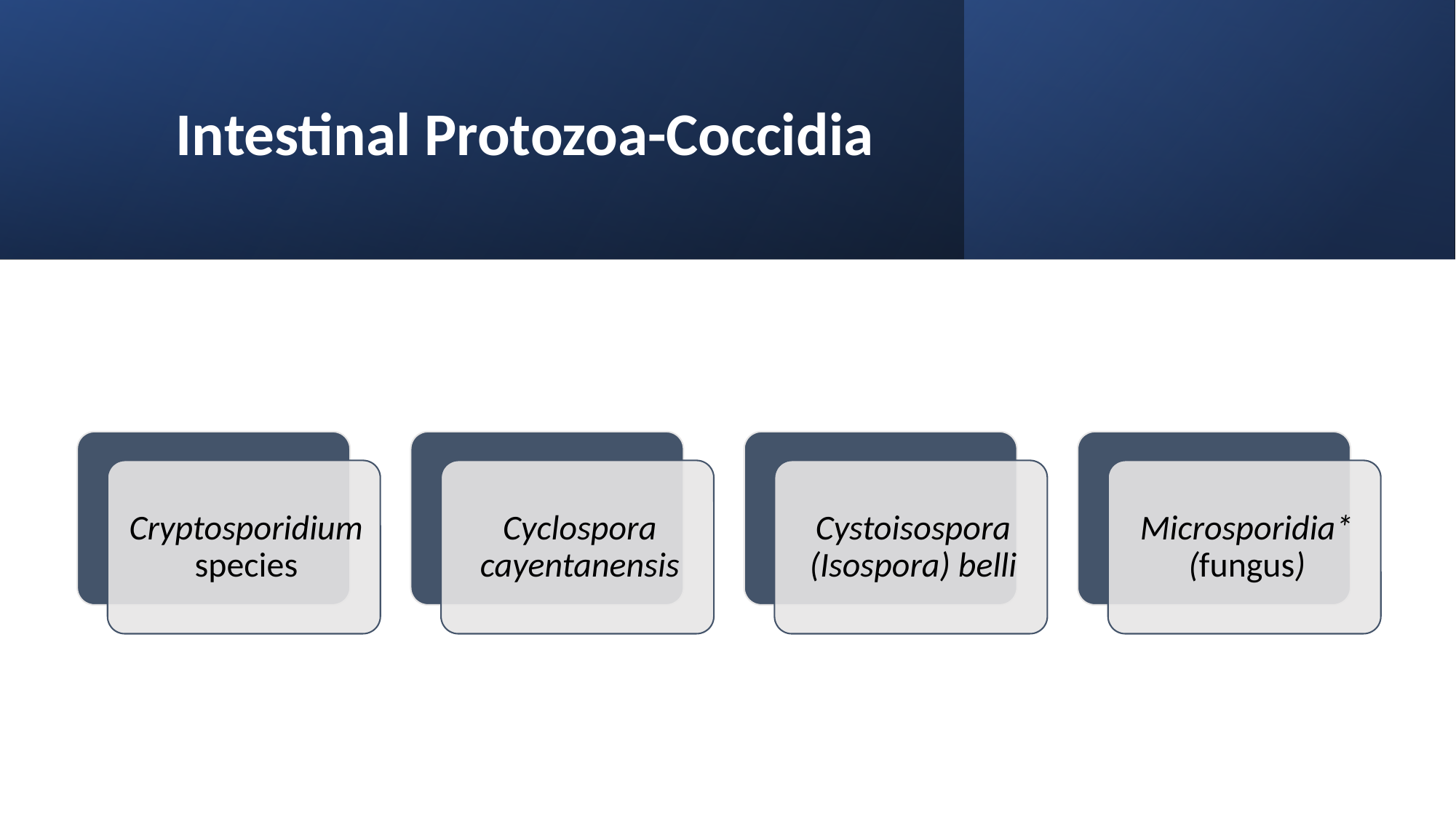

# Intestinal Protozoa-Coccidia
Cryptosporidium species
Cyclospora cayentanensis
Cystoisospora (Isospora) belli
Microsporidia* (fungus)